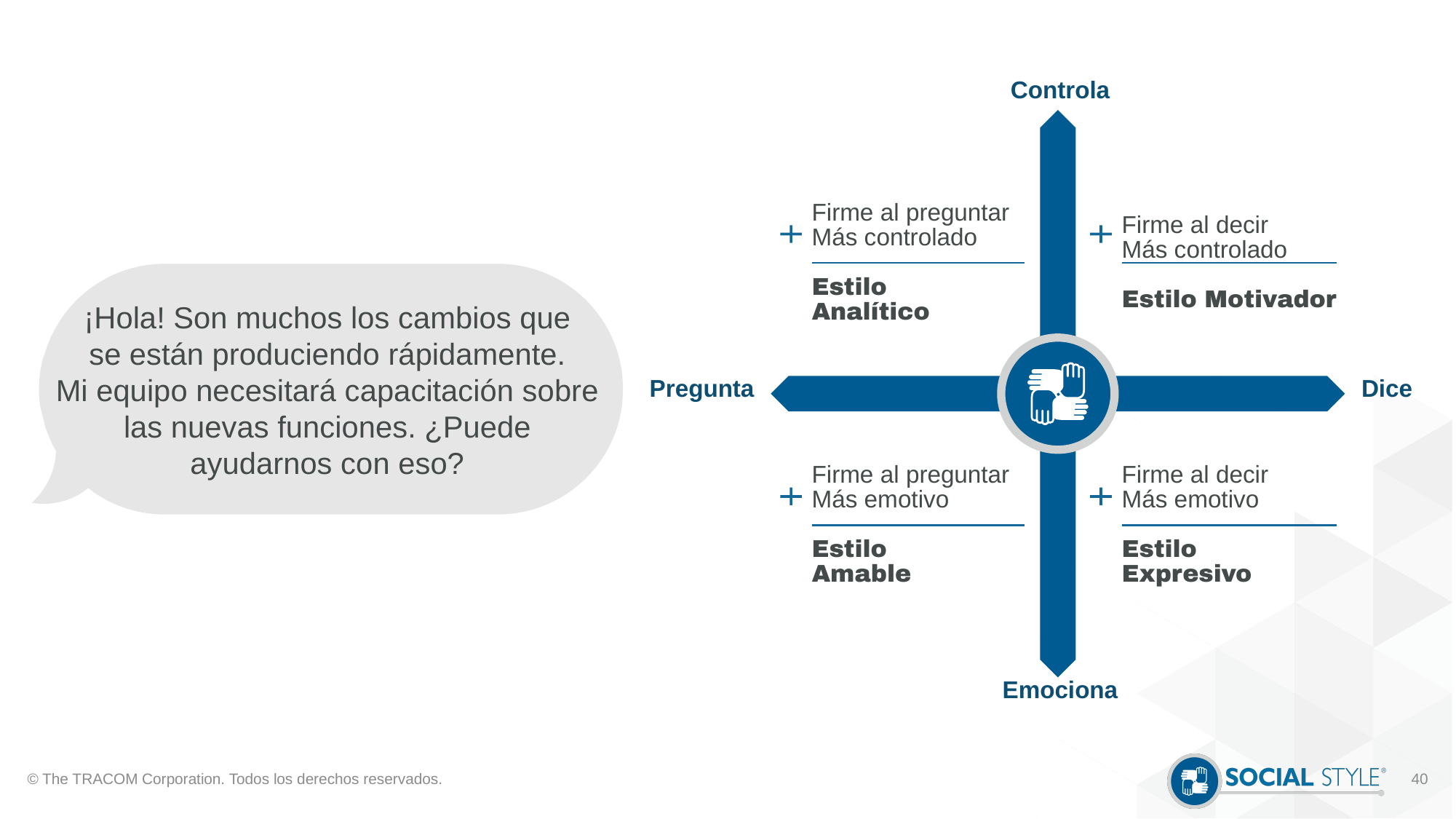

Controla

Firme al preguntar
Más controlado

Estilo
Analítico

Firme al decir
Más controlado

Estilo Motivador

Dice
Pregunta
Firme al preguntar
Más emotivo

Estilo
Amable

Firme al decir
Más emotivo

Estilo
Expresivo

Emociona
¡Hola! Son muchos los cambios que se están produciendo rápidamente. Mi equipo necesitará capacitación sobre las nuevas funciones. ¿Puede ayudarnos con eso?
© The TRACOM Corporation. Todos los derechos reservados.
40